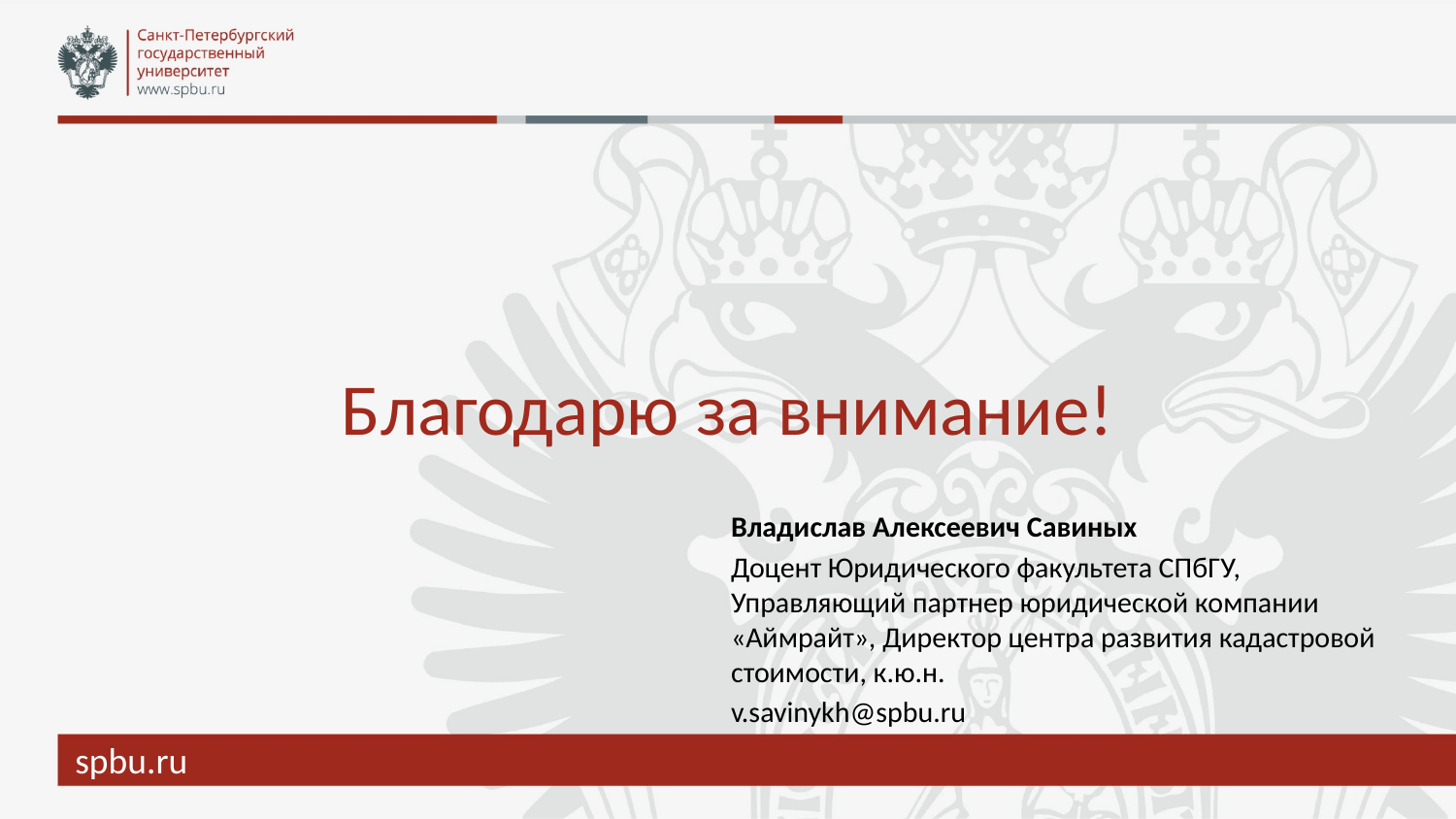

# Благодарю за внимание!
Владислав Алексеевич Савиных
Доцент Юридического факультета СПбГУ, Управляющий партнер юридической компании «Аймрайт», Директор центра развития кадастровой стоимости, к.ю.н.
v.savinykh@spbu.ru